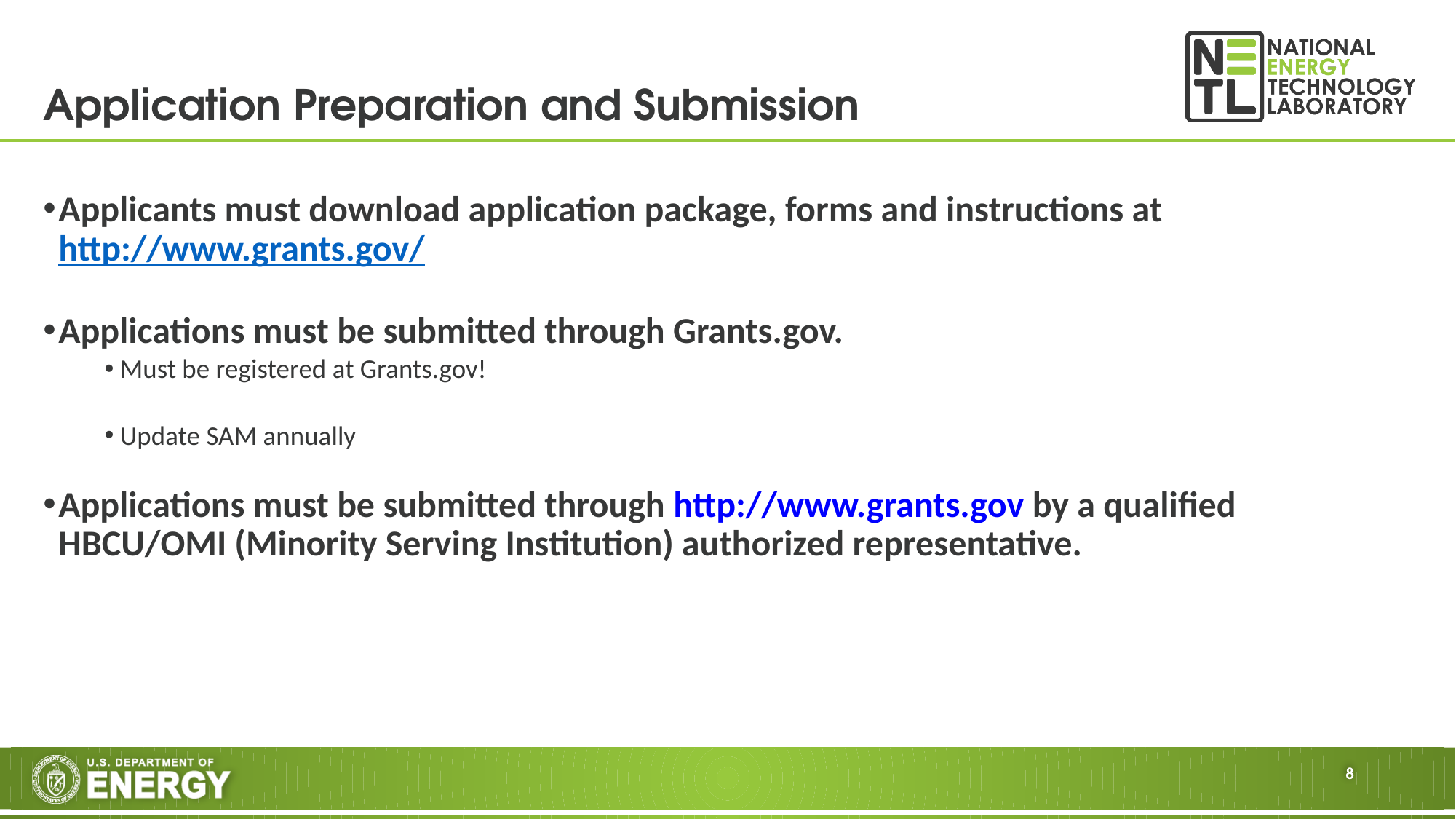

# Application Preparation and Submission
Applicants must download application package, forms and instructions at http://www.grants.gov/

Applications must be submitted through Grants.gov.
Must be registered at Grants.gov!

Update SAM annually

Applications must be submitted through http://www.grants.gov by a qualified HBCU/OMI (Minority Serving Institution) authorized representative.